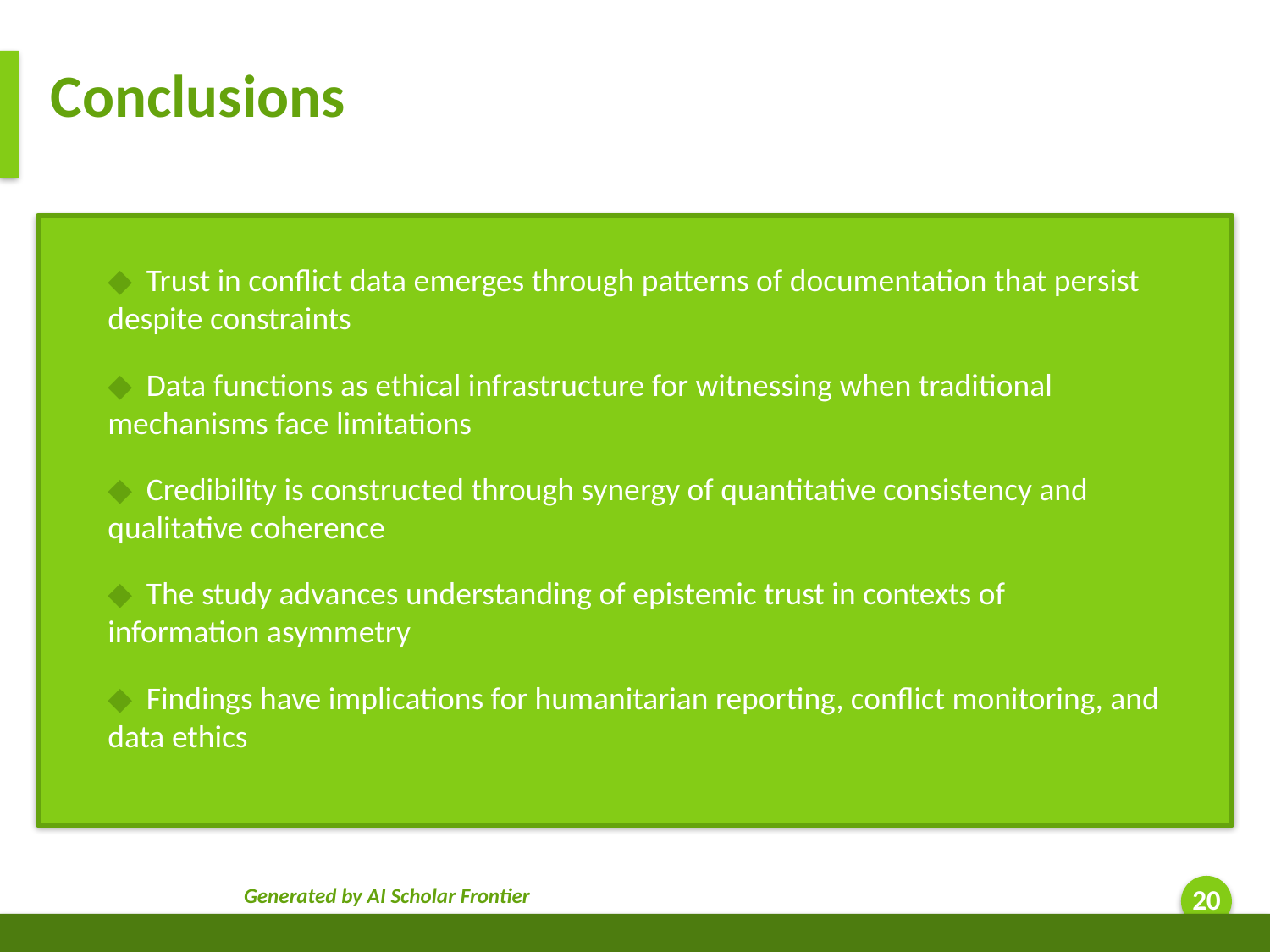

Conclusions

◆  Trust in conflict data emerges through patterns of documentation that persist despite constraints
◆  Data functions as ethical infrastructure for witnessing when traditional mechanisms face limitations
◆  Credibility is constructed through synergy of quantitative consistency and qualitative coherence
◆  The study advances understanding of epistemic trust in contexts of information asymmetry
◆  Findings have implications for humanitarian reporting, conflict monitoring, and data ethics
Generated by AI Scholar Frontier

20